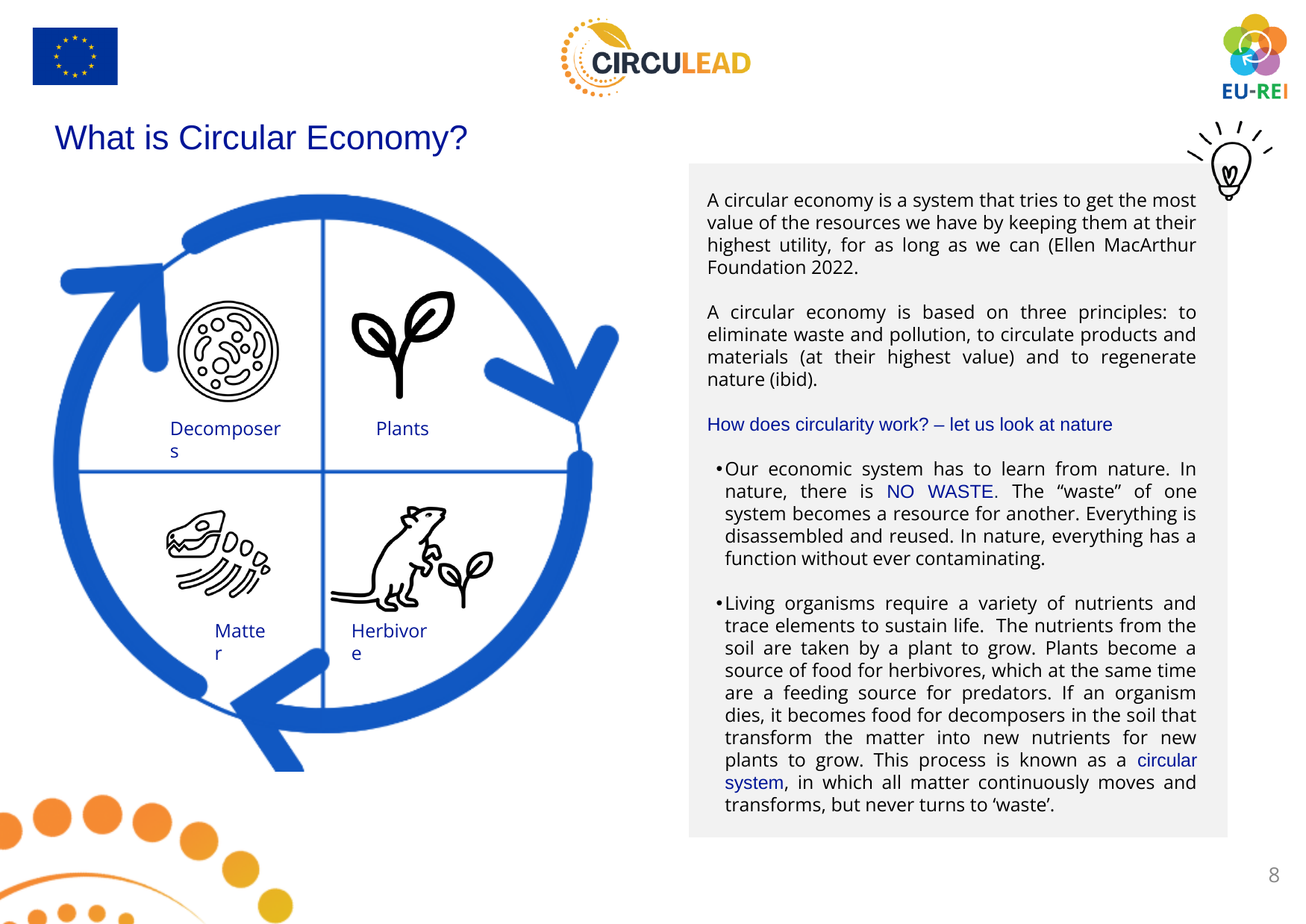

What is Circular Economy?

A circular economy is a system that tries to get the most value of the resources we have by keeping them at their highest utility, for as long as we can (Ellen MacArthur Foundation 2022.

A circular economy is based on three principles: to eliminate waste and pollution, to circulate products and materials (at their highest value) and to regenerate nature (ibid).

How does circularity work? – let us look at nature

Our economic system has to learn from nature. In nature, there is NO WASTE. The “waste” of one system becomes a resource for another. Everything is disassembled and reused. In nature, everything has a function without ever contaminating.

Living organisms require a variety of nutrients and trace elements to sustain life.  The nutrients from the soil are taken by a plant to grow. Plants become a source of food for herbivores, which at the same time are a feeding source for predators. If an organism dies, it becomes food for decomposers in the soil that transform the matter into new nutrients for new plants to grow. This process is known as a circular system, in which all matter continuously moves and transforms, but never turns to ‘waste’.

Decomposers
Plants

Herbivore
Matter
8